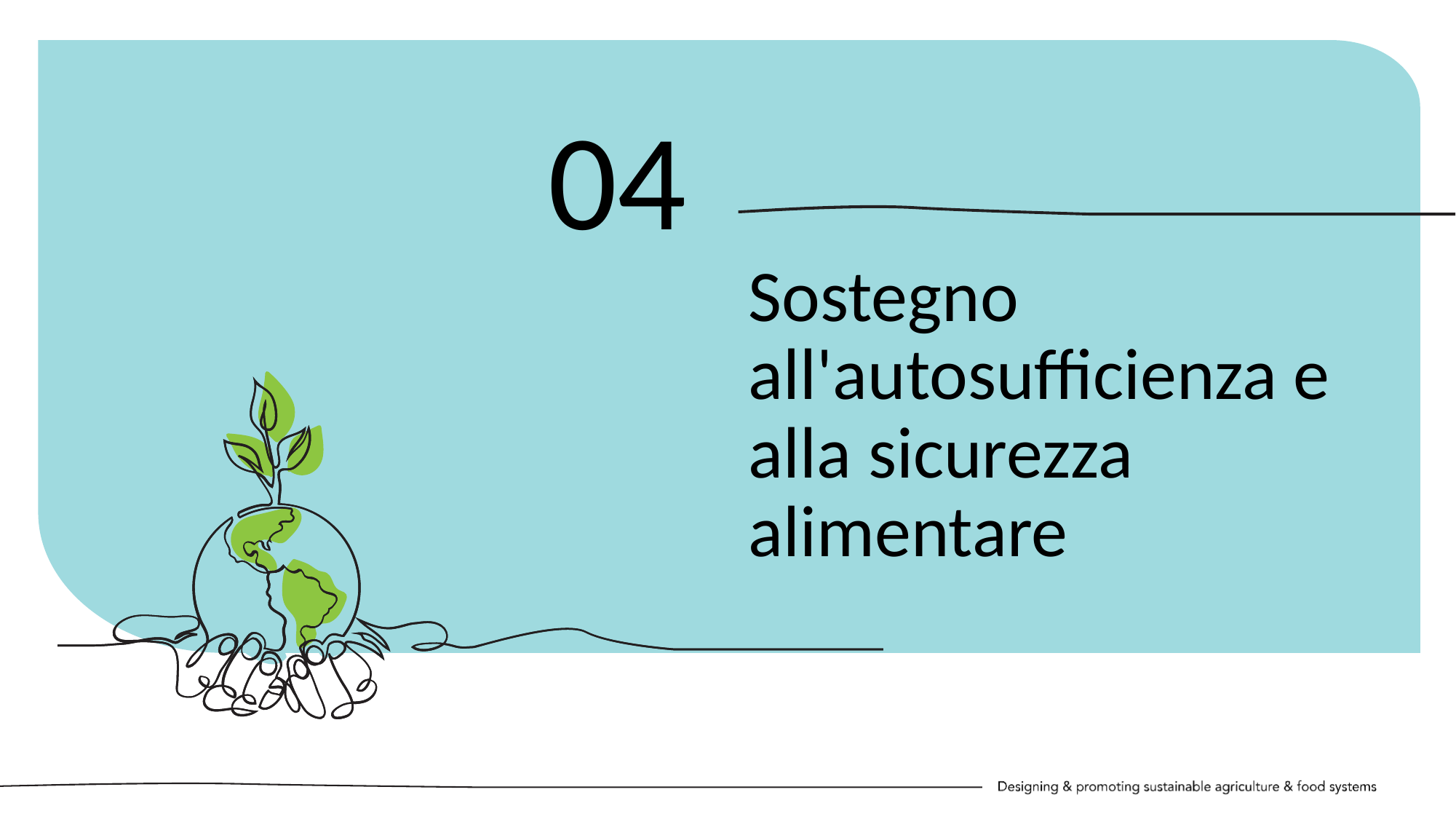

04
Sostegno all'autosufficienza e alla sicurezza alimentare